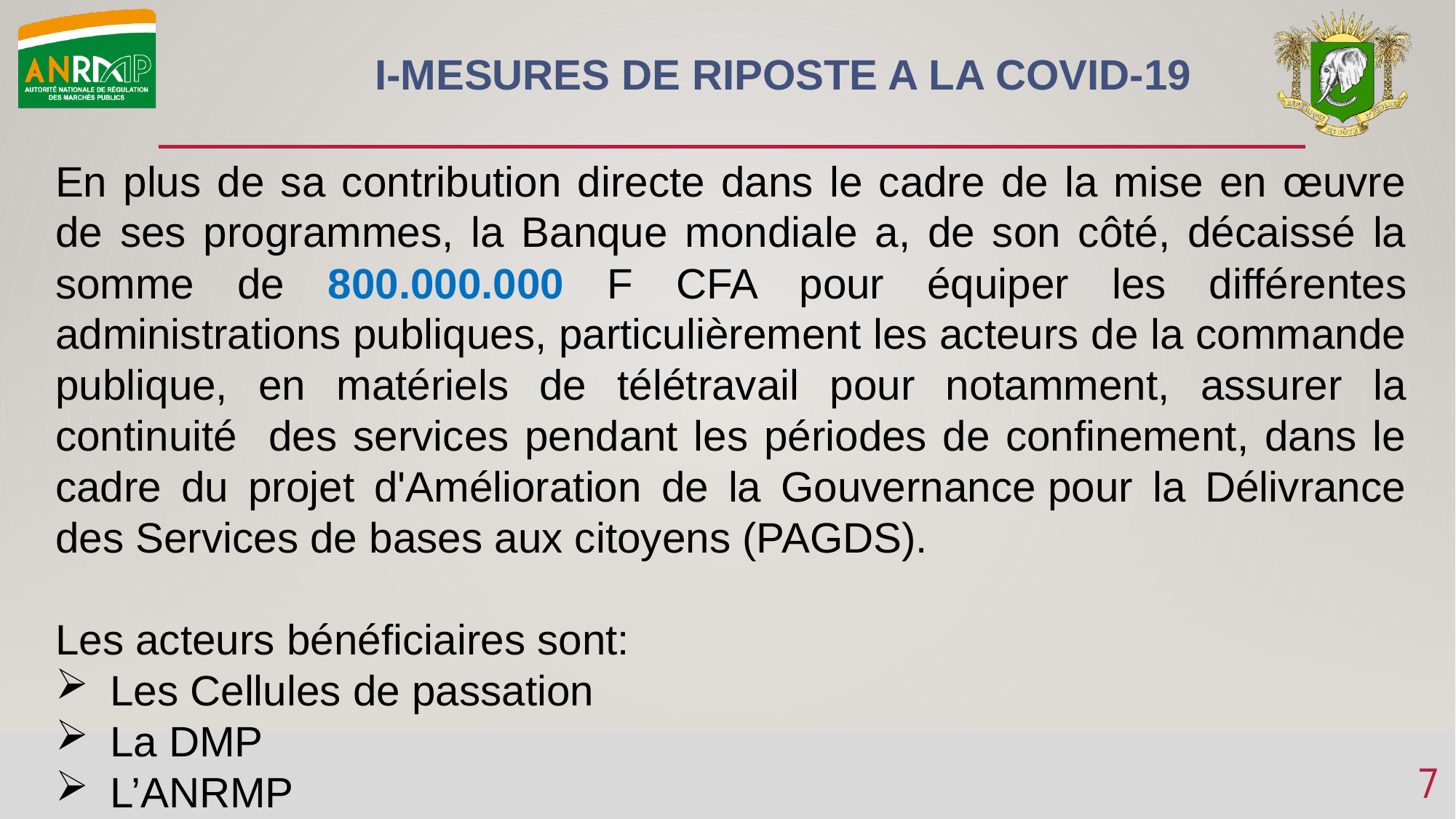

I-MESURES DE RIPOSTE A LA COVID-19

En plus de sa contribution directe dans le cadre de la mise en œuvre de ses programmes, la Banque mondiale a, de son côté, décaissé la somme de 800.000.000 F CFA pour équiper les différentes administrations publiques, particulièrement les acteurs de la commande publique, en matériels de télétravail pour notamment, assurer la continuité  des services pendant les périodes de confinement, dans le cadre du projet d'Amélioration de la Gouvernance pour la Délivrance des Services de bases aux citoyens (PAGDS).

Les acteurs bénéficiaires sont:
Les Cellules de passation
La DMP
L’ANRMP

7